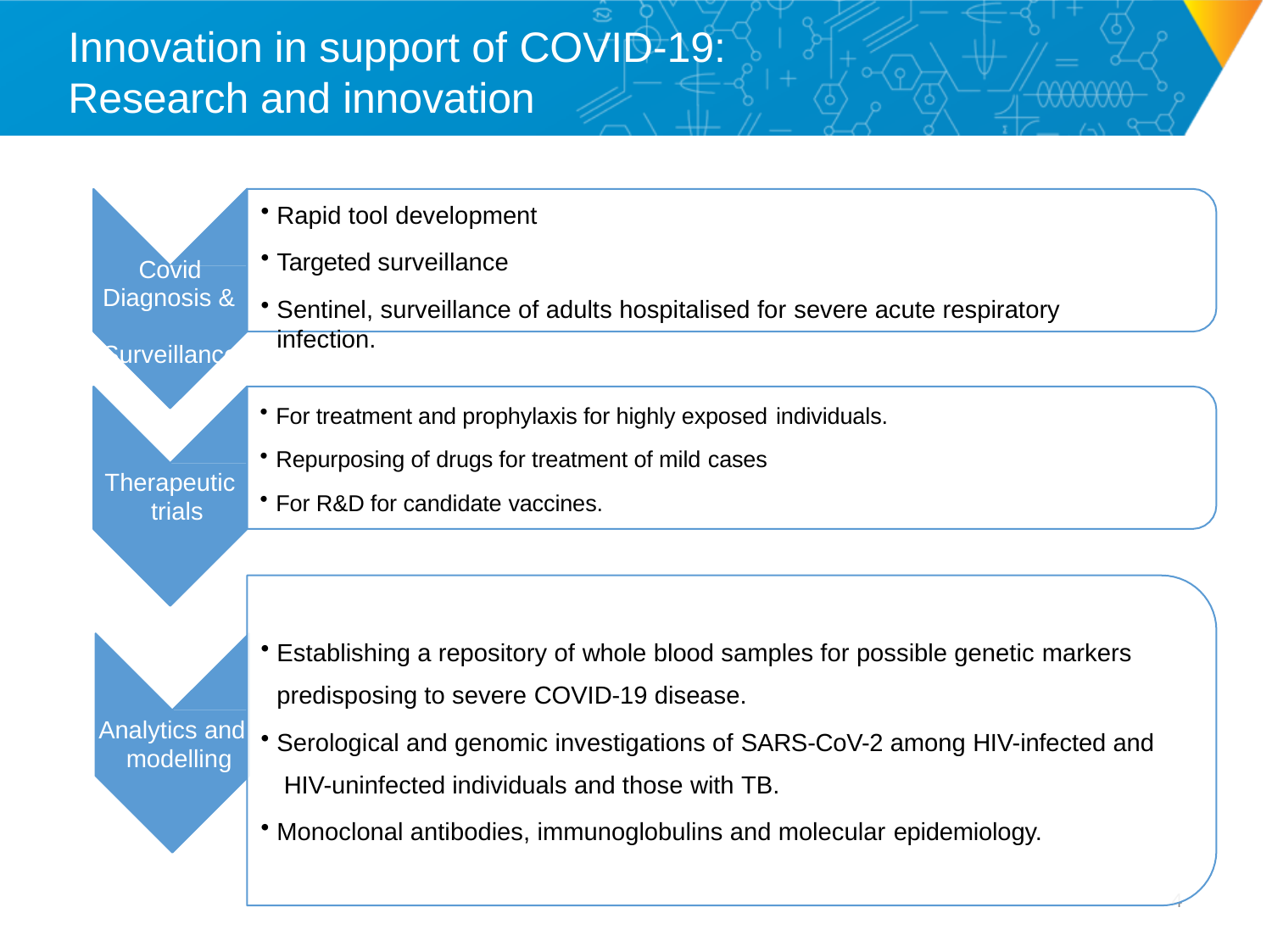

# Innovation in support of COVID-19:
Research and innovation

Rapid tool development
Targeted surveillance
Sentinel, surveillance of adults hospitalised for severe acute respiratory infection.
Covid  Diagnosis &  Surveillance

For treatment and prophylaxis for highly exposed individuals.
Repurposing of drugs for treatment of mild cases
For R&D for candidate vaccines.
Therapeutic  trials

Establishing a repository of whole blood samples for possible genetic markers
predisposing to severe COVID-19 disease.
Serological and genomic investigations of SARS-CoV-2 among HIV-infected and  HIV-uninfected individuals and those with TB.
Monoclonal antibodies, immunoglobulins and molecular epidemiology.

Analytics and  modelling
4